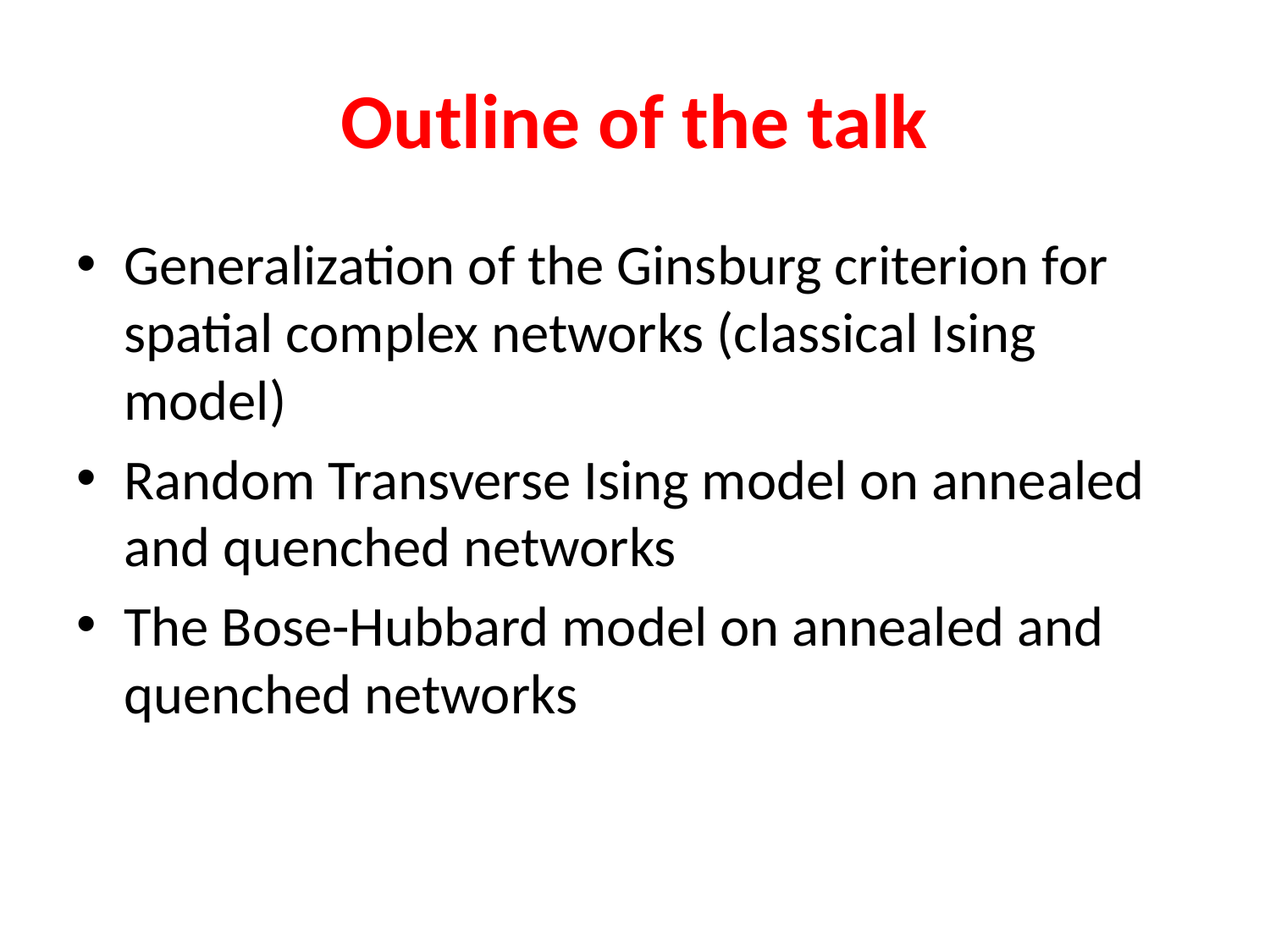

# Outline of the talk
Generalization of the Ginsburg criterion for spatial complex networks (classical Ising model)
Random Transverse Ising model on annealed and quenched networks
The Bose-Hubbard model on annealed and quenched networks